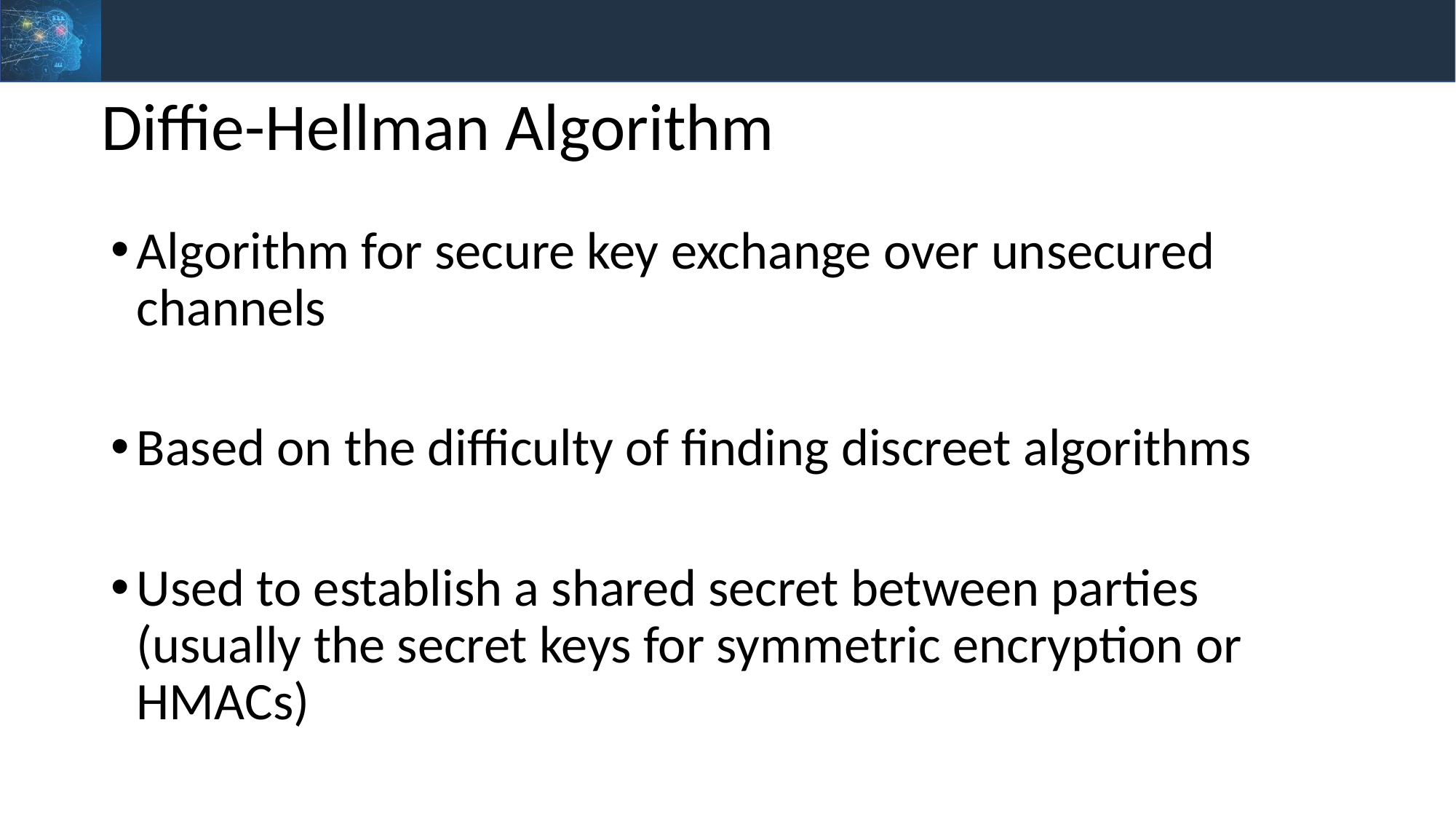

# Diffie-Hellman Algorithm
Algorithm for secure key exchange over unsecured  channels

Based on the difficulty of finding discreet algorithms

Used to establish a shared secret between parties (usually the secret keys for symmetric encryption or  HMACs)